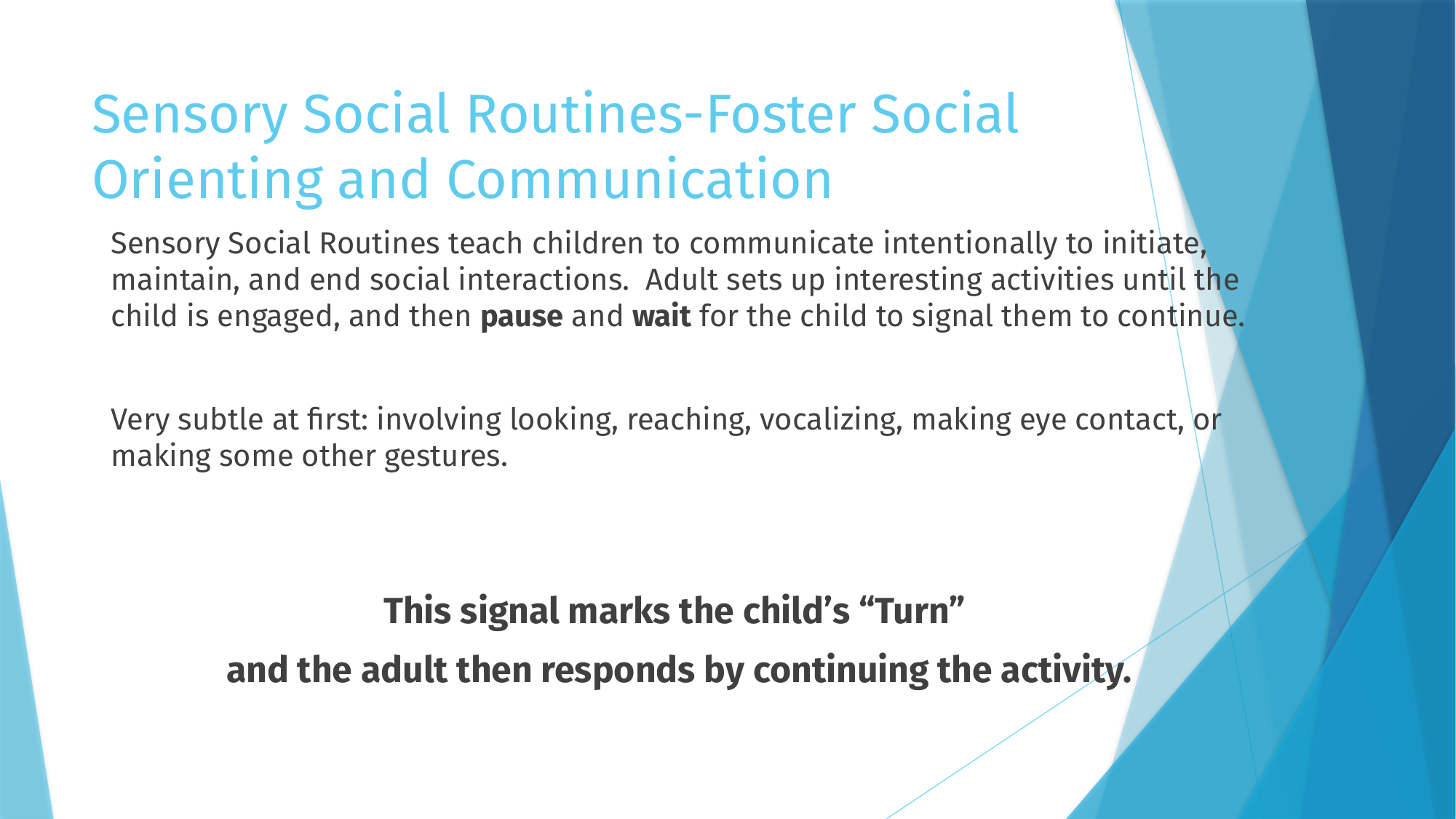

# Sensory Social Routines-Foster Social Orienting and Communication
Sensory Social Routines teach children to communicate intentionally to initiate, maintain, and end social interactions.  Adult sets up interesting activities until the child is engaged, and then pause and wait for the child to signal them to continue.

Very subtle at first: involving looking, reaching, vocalizing, making eye contact, or making some other gestures.

This signal marks the child’s “Turn”
and the adult then responds by continuing the activity.